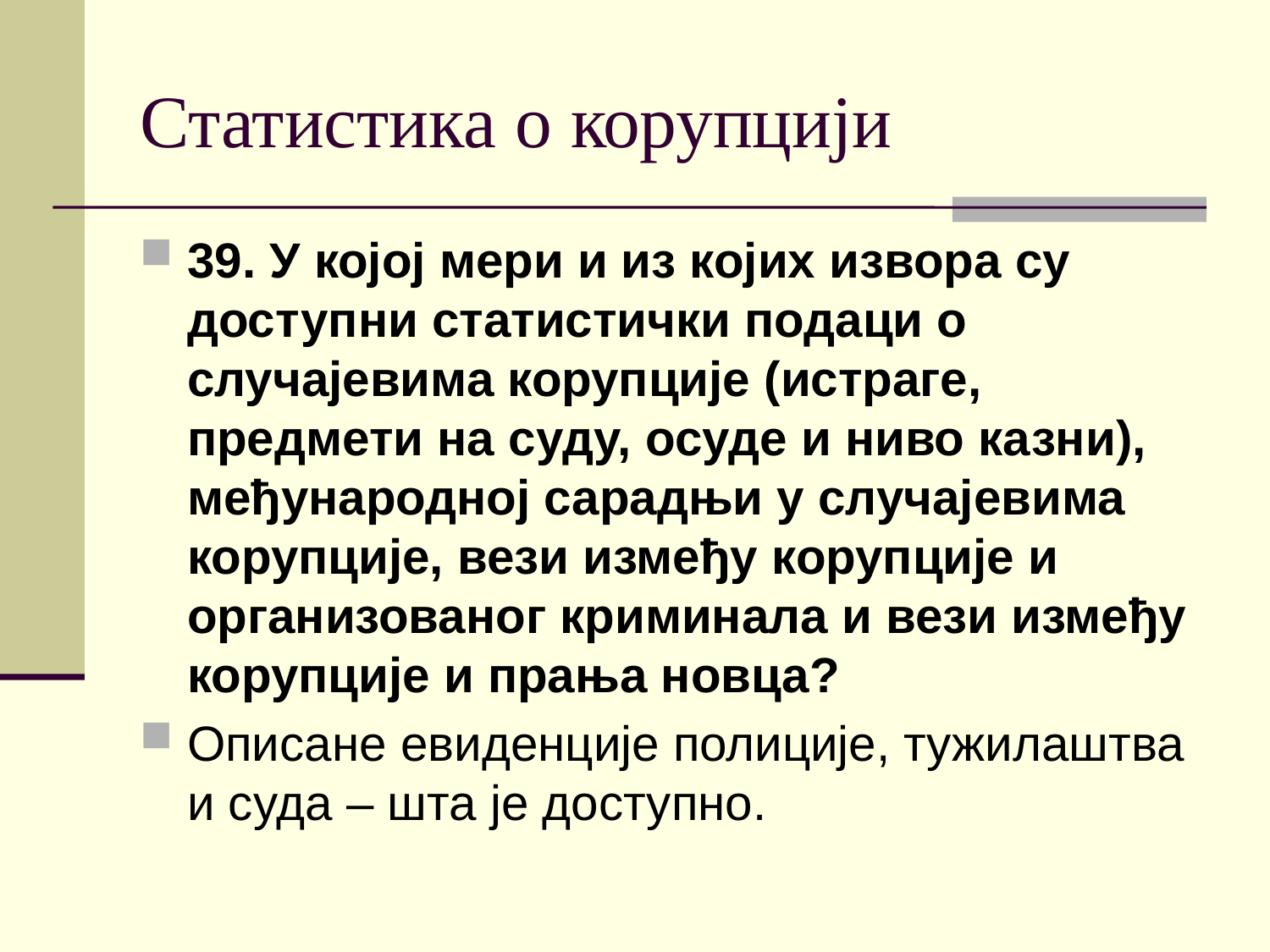

# Статистика о корупцији
39. У којој мери и из којих извора су доступни статистички подаци о случајевима корупције (истраге, предмети на суду, осуде и ниво казни), међународној сарадњи у случајевима корупције, вези између корупције и организованог криминала и вези између корупције и прања новца?
Описане евиденције полиције, тужилаштва и суда – шта је доступно.